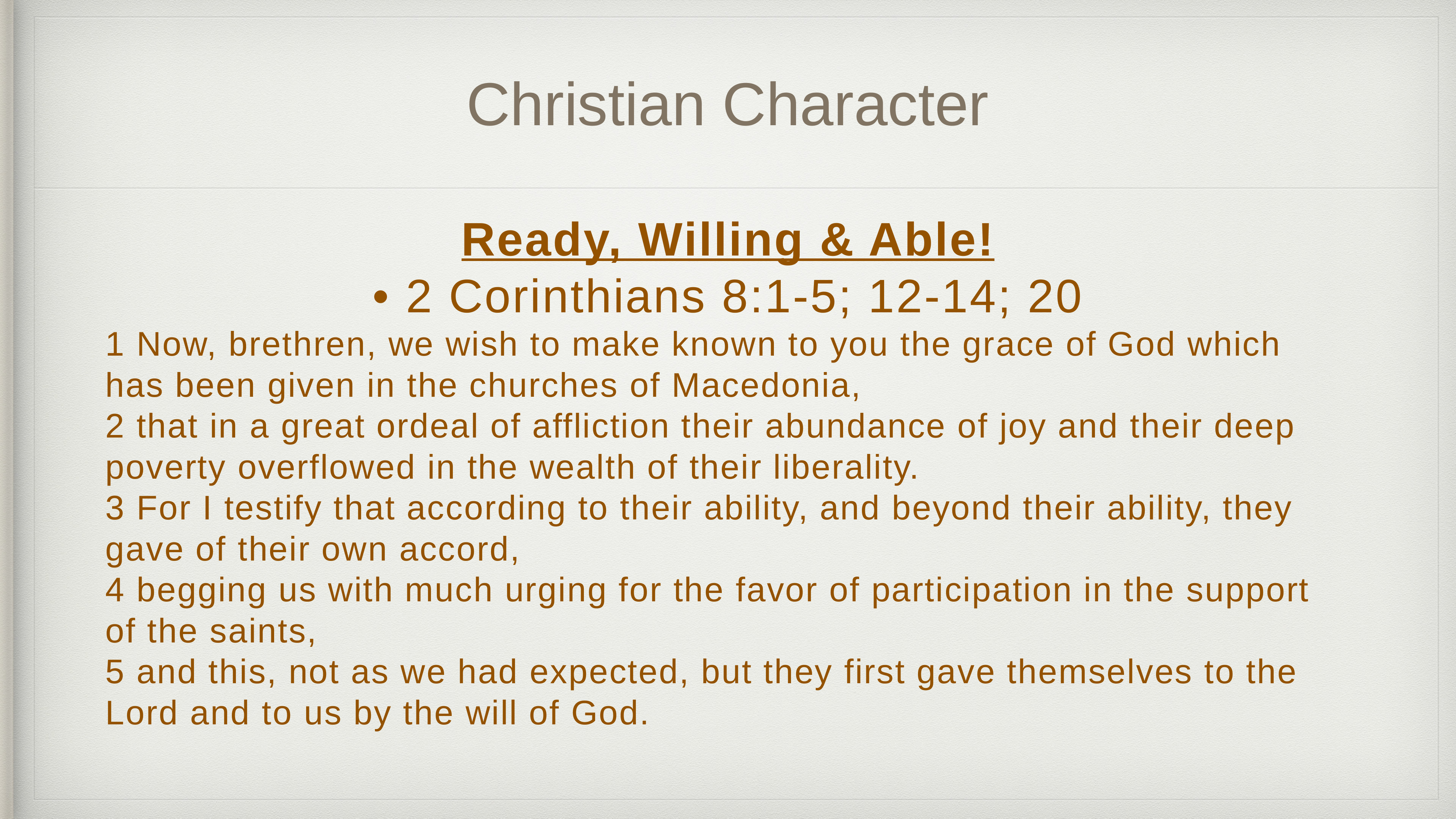

# Christian Character
Ready, Willing & Able!
• 2 Corinthians 8:1-5; 12-14; 20
1 Now, brethren, we wish to make known to you the grace of God which has been given in the churches of Macedonia,
2 that in a great ordeal of affliction their abundance of joy and their deep poverty overflowed in the wealth of their liberality.
3 For I testify that according to their ability, and beyond their ability, they gave of their own accord,
4 begging us with much urging for the favor of participation in the support of the saints,
5 and this, not as we had expected, but they first gave themselves to the Lord and to us by the will of God.